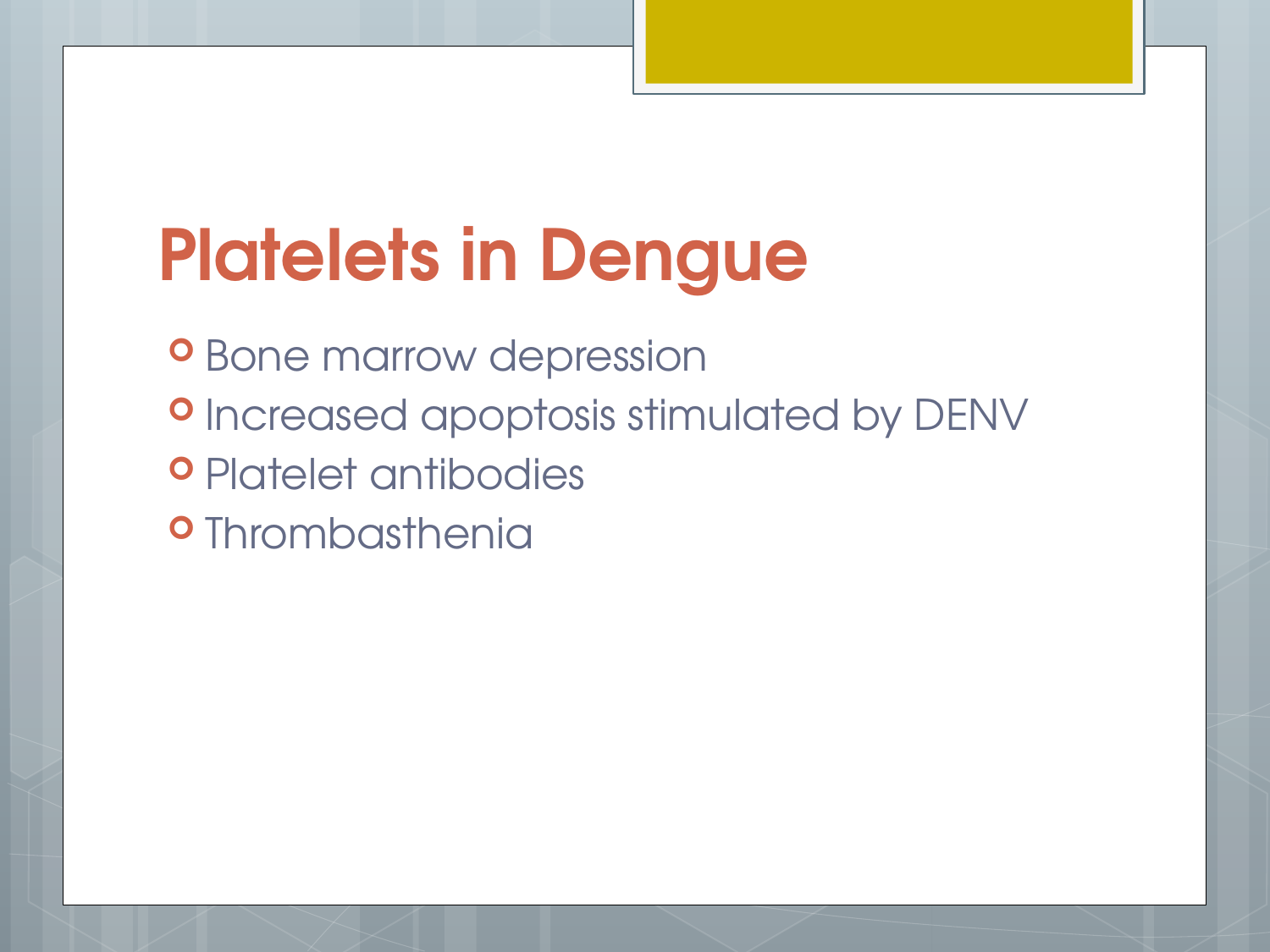

# Platelets in Dengue
Bone marrow depression
Increased apoptosis stimulated by DENV
Platelet antibodies
Thrombasthenia